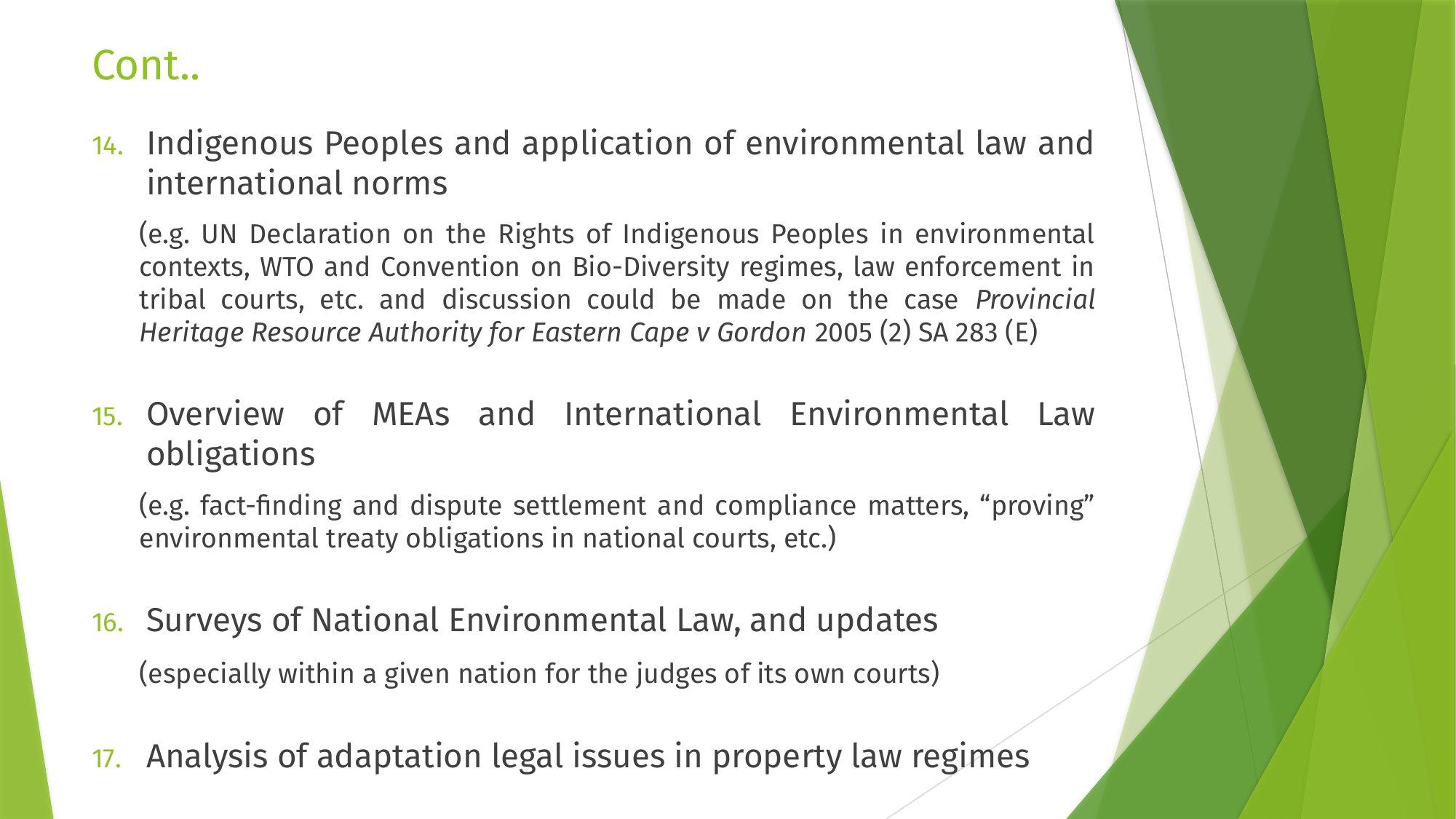

# Cont..
Indigenous Peoples and application of environmental law and international norms
(e.g. UN Declaration on the Rights of Indigenous Peoples in environmental contexts, WTO and Convention on Bio-Diversity regimes, law enforcement in tribal courts, etc. and discussion could be made on the case Provincial Heritage Resource Authority for Eastern Cape v Gordon 2005 (2) SA 283 (E)

Overview of MEAs and International Environmental Law obligations
(e.g. fact-finding and dispute settlement and compliance matters, “proving” environmental treaty obligations in national courts, etc.)

Surveys of National Environmental Law, and updates
(especially within a given nation for the judges of its own courts)

Analysis of adaptation legal issues in property law regimes